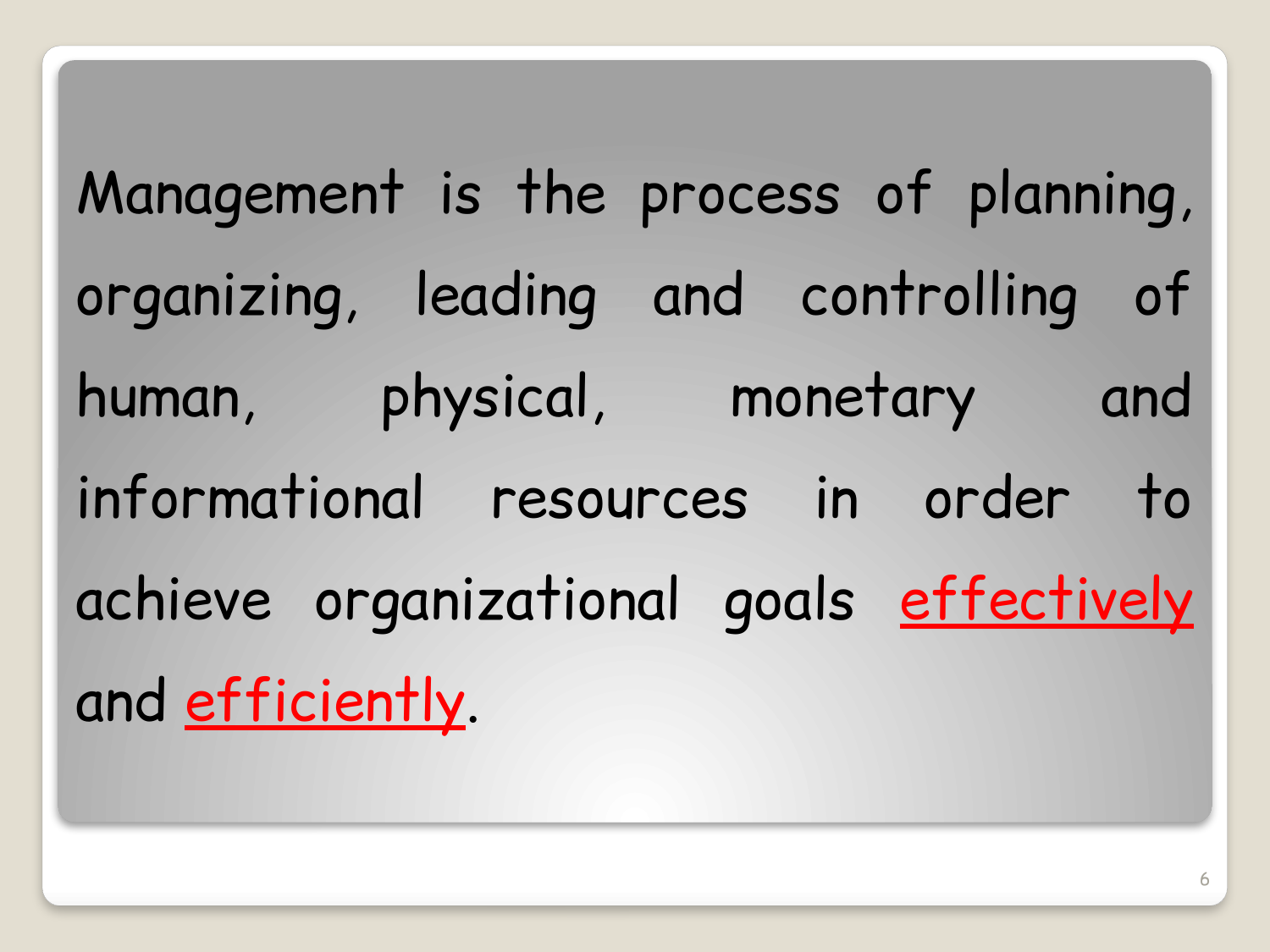

Management is the process of planning, organizing, leading and controlling of human, physical, monetary and informational resources in order to achieve organizational goals effectively and efficiently.
6